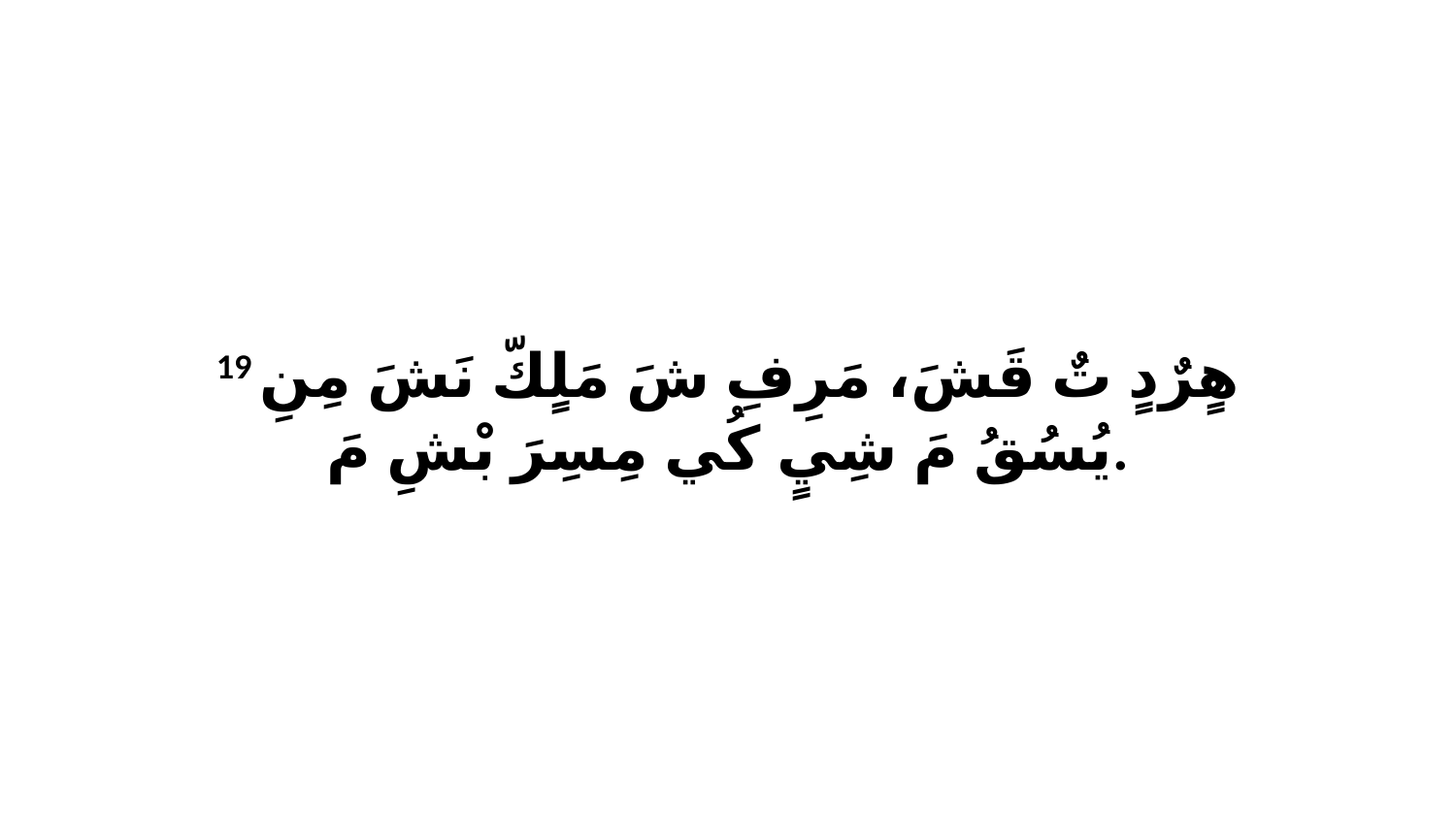

19 هٍرٌدٍ تٌ قَشَ، مَرِفِ شَ مَلٍكّ نَشَ مِنِ يُسُقُ مَ شِيٍ كُي مِسِرَ بْشِ مَ.